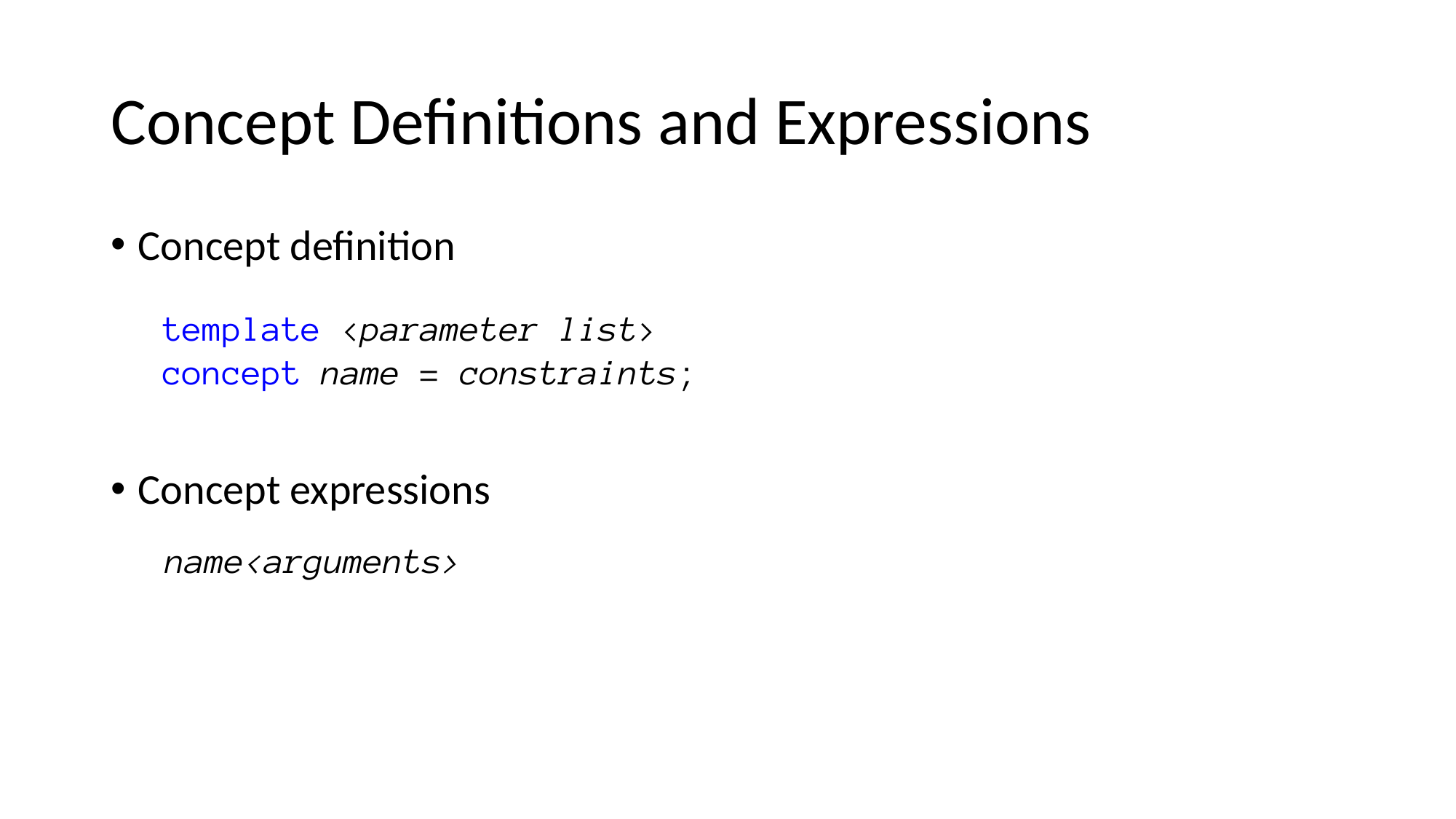

# Concept Definitions and Expressions
Concept definition

Concept expressions
name<arguments>
template <parameter list>
concept name = constraints;